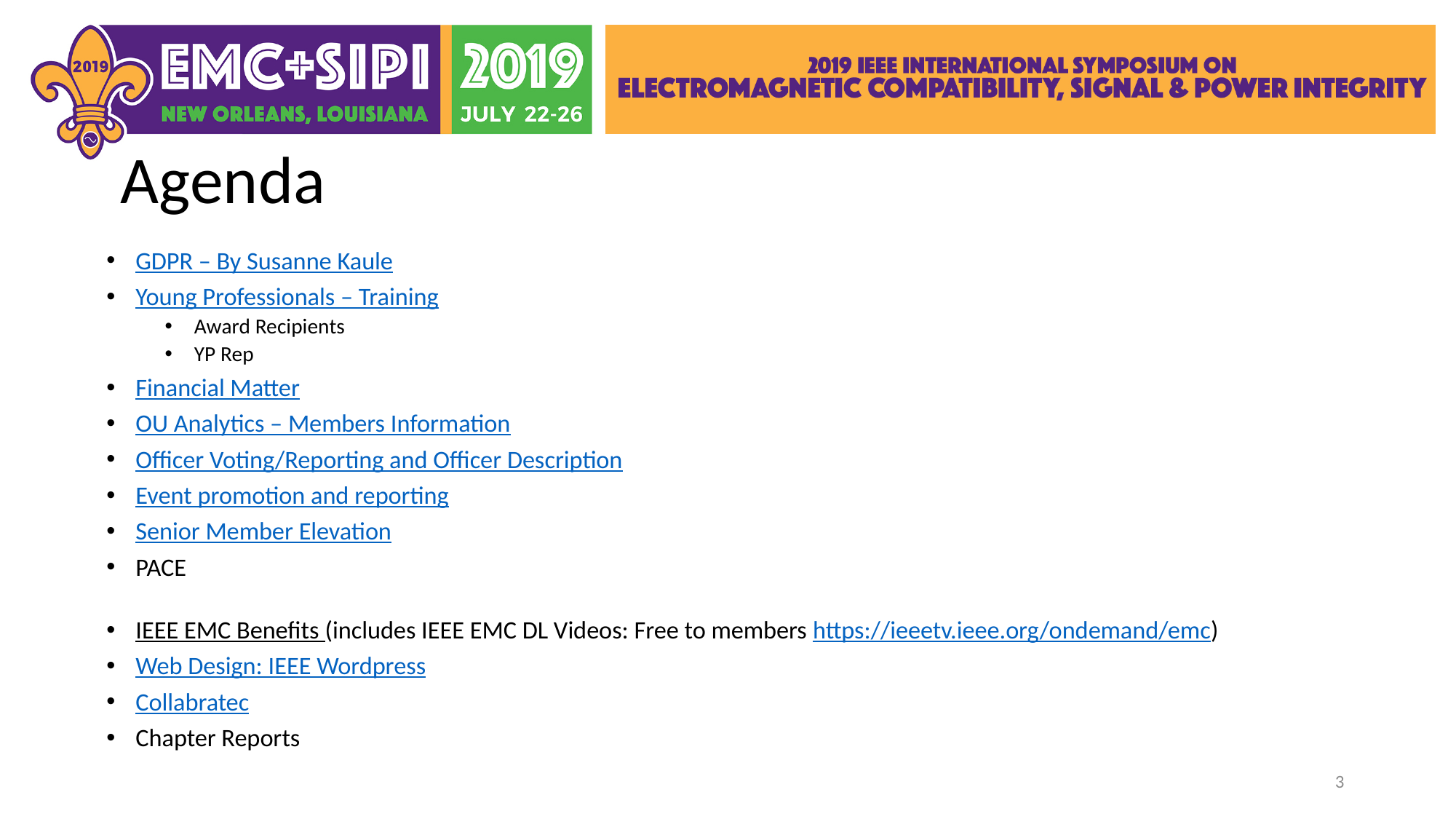

# Agenda
GDPR – By Susanne Kaule
Young Professionals – Training
Award Recipients
YP Rep
Financial Matter
OU Analytics – Members Information
Officer Voting/Reporting and Officer Description
Event promotion and reporting
Senior Member Elevation
PACE
IEEE EMC Benefits (includes IEEE EMC DL Videos: Free to members https://ieeetv.ieee.org/ondemand/emc)
Web Design: IEEE Wordpress
Collabratec
Chapter Reports

3